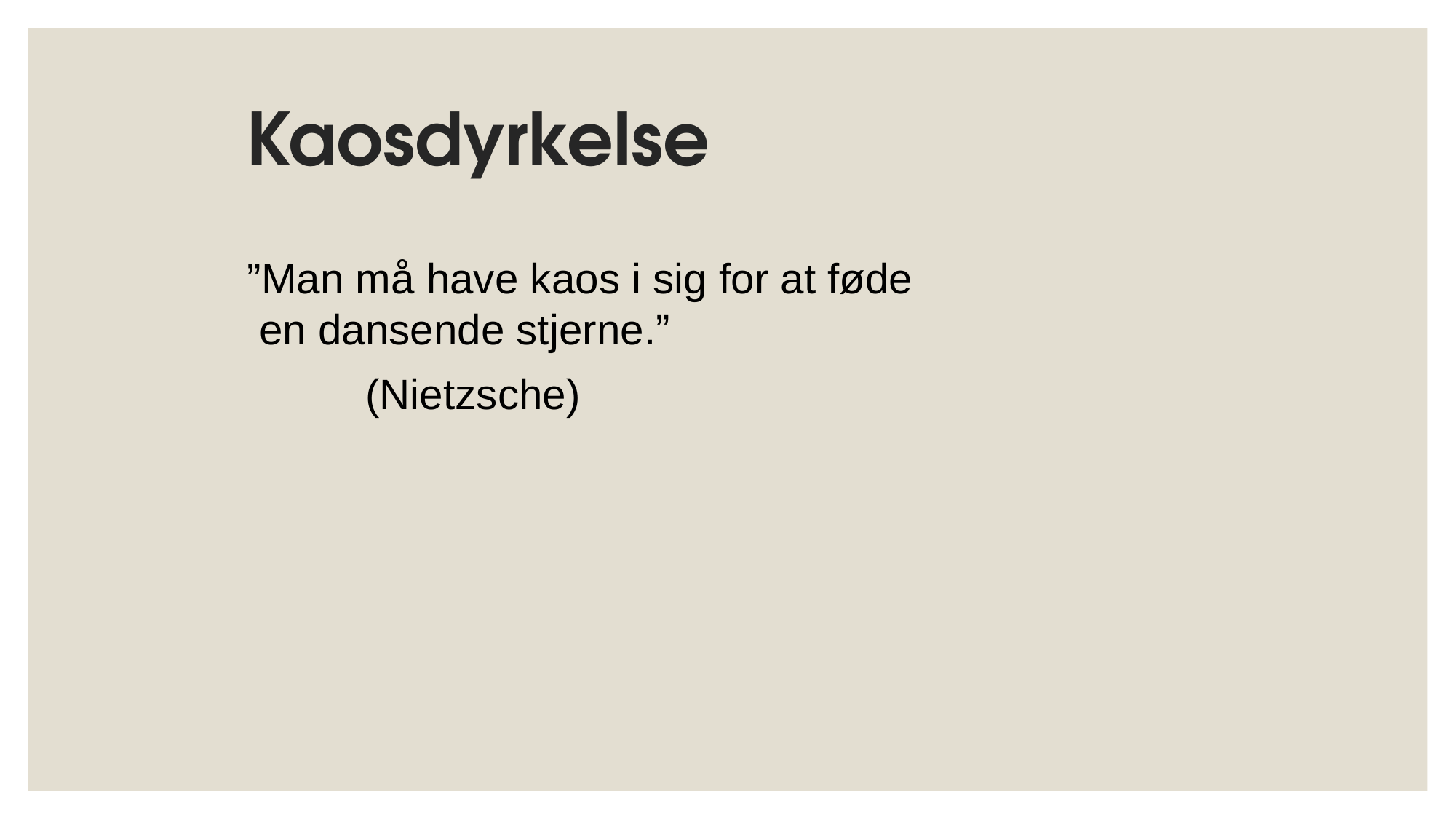

# Kaosdyrkelse

”Man må have kaos i sig for at føde
 en dansende stjerne.”
          (Nietzsche)